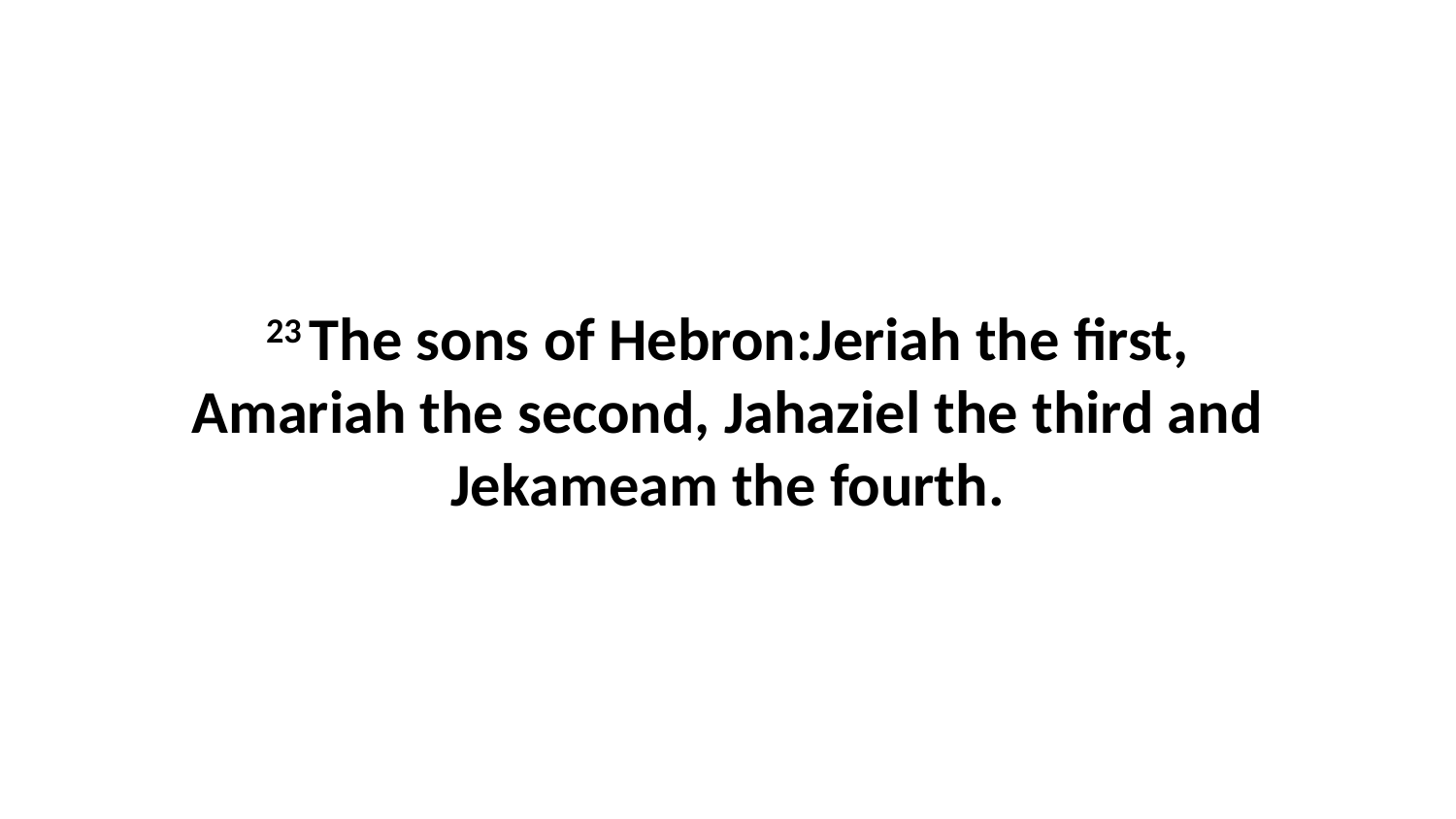

23 The sons of Hebron:Jeriah the first, Amariah the second, Jahaziel the third and Jekameam the fourth.